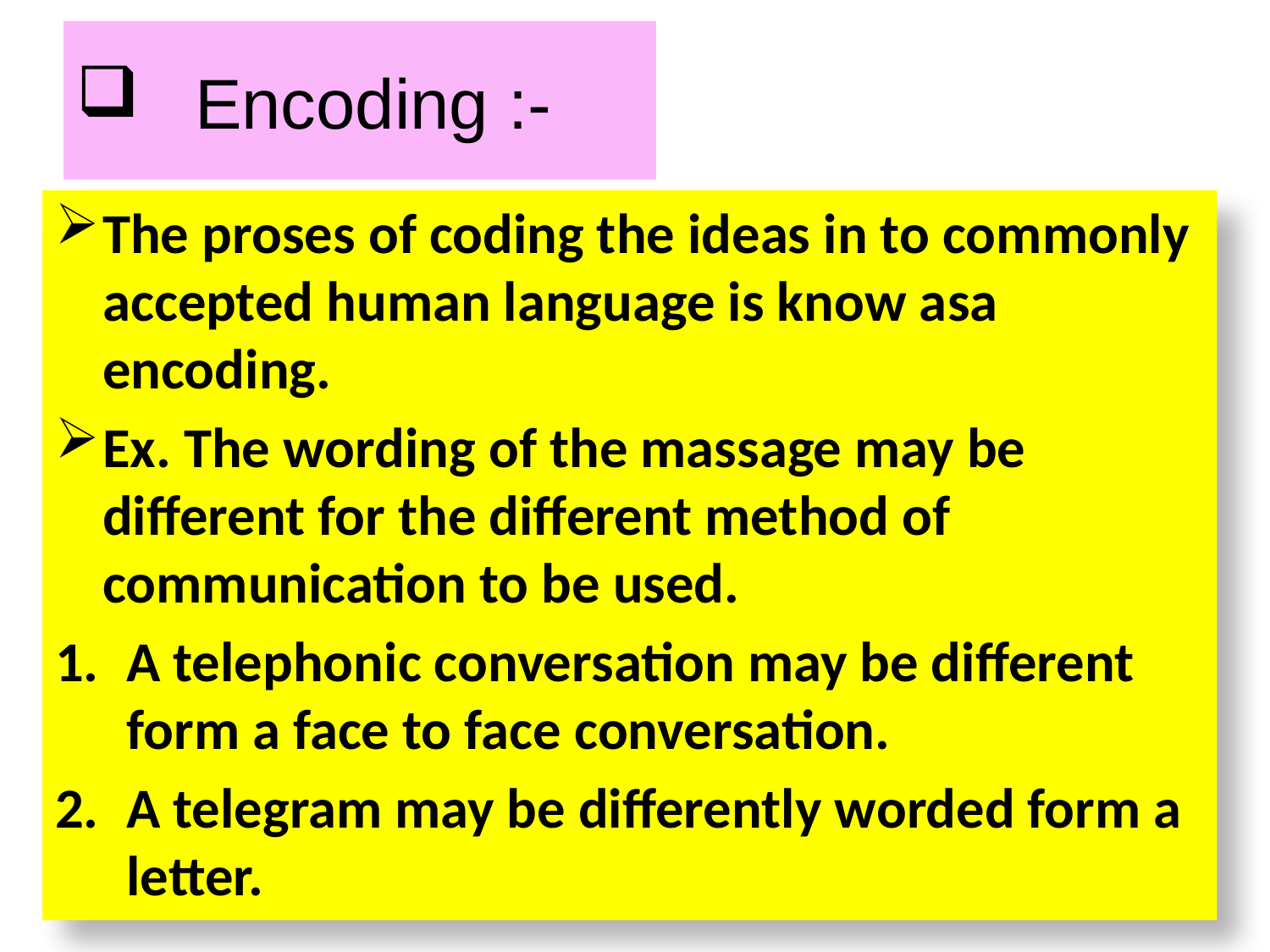

# Encoding :-
The proses of coding the ideas in to commonly accepted human language is know asa encoding.
Ex. The wording of the massage may be different for the different method of communication to be used.
A telephonic conversation may be different form a face to face conversation.
A telegram may be differently worded form a letter.